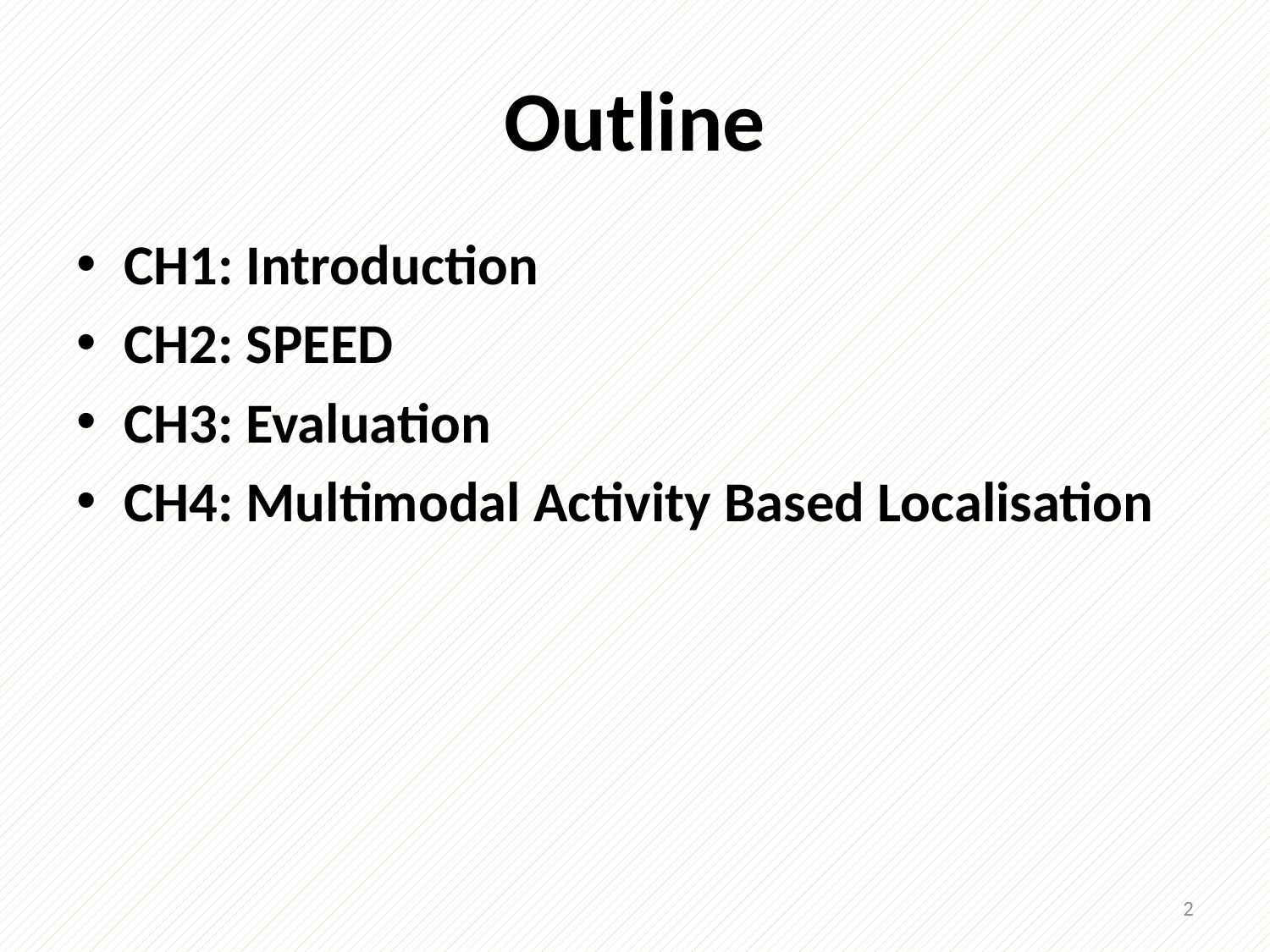

# Outline
CH1: Introduction
CH2: SPEED
CH3: Evaluation
CH4: Multimodal Activity Based Localisation
2